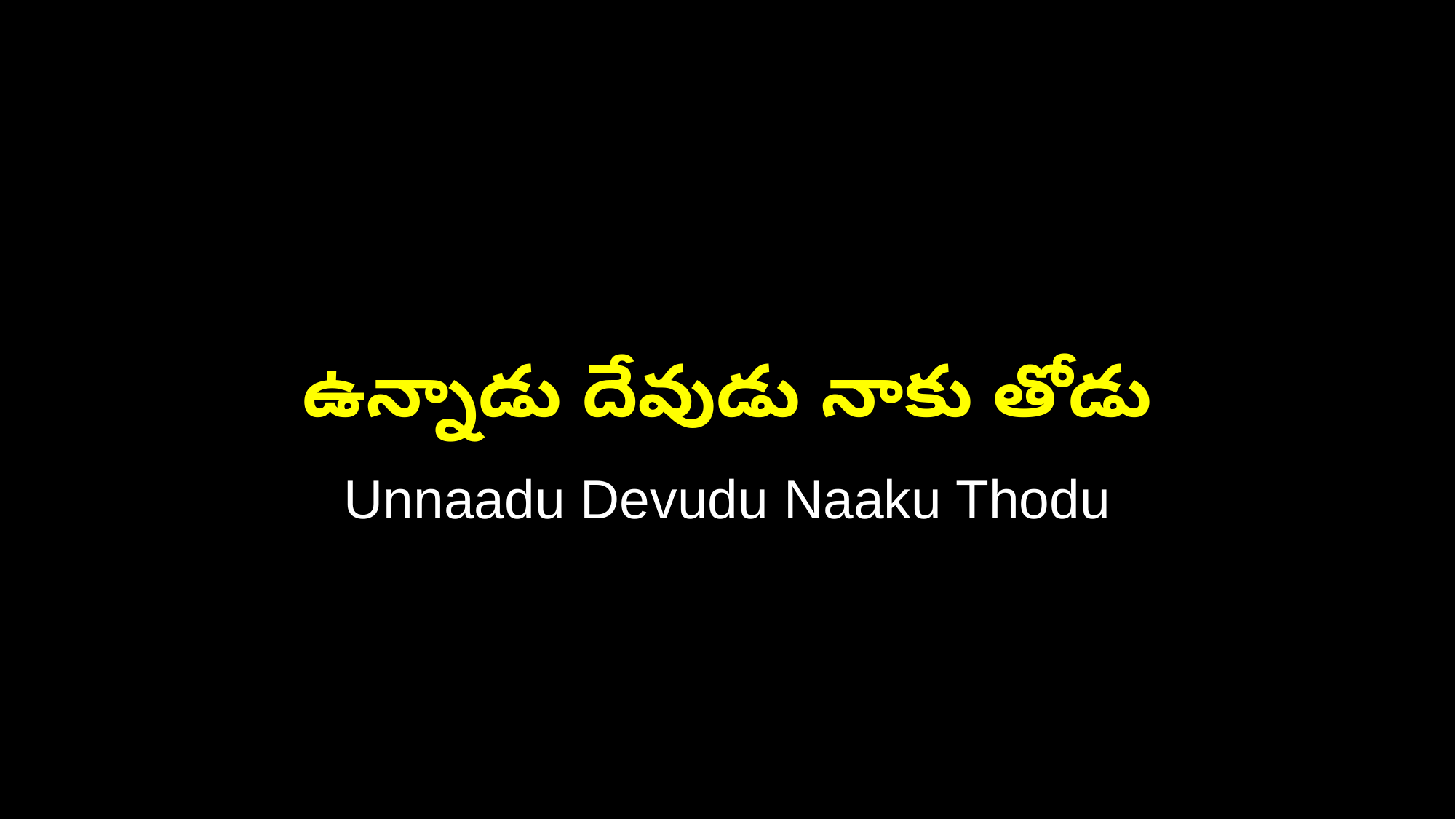

ఉన్నాడు దేవుడు నాకు తోడు
Unnaadu Devudu Naaku Thodu